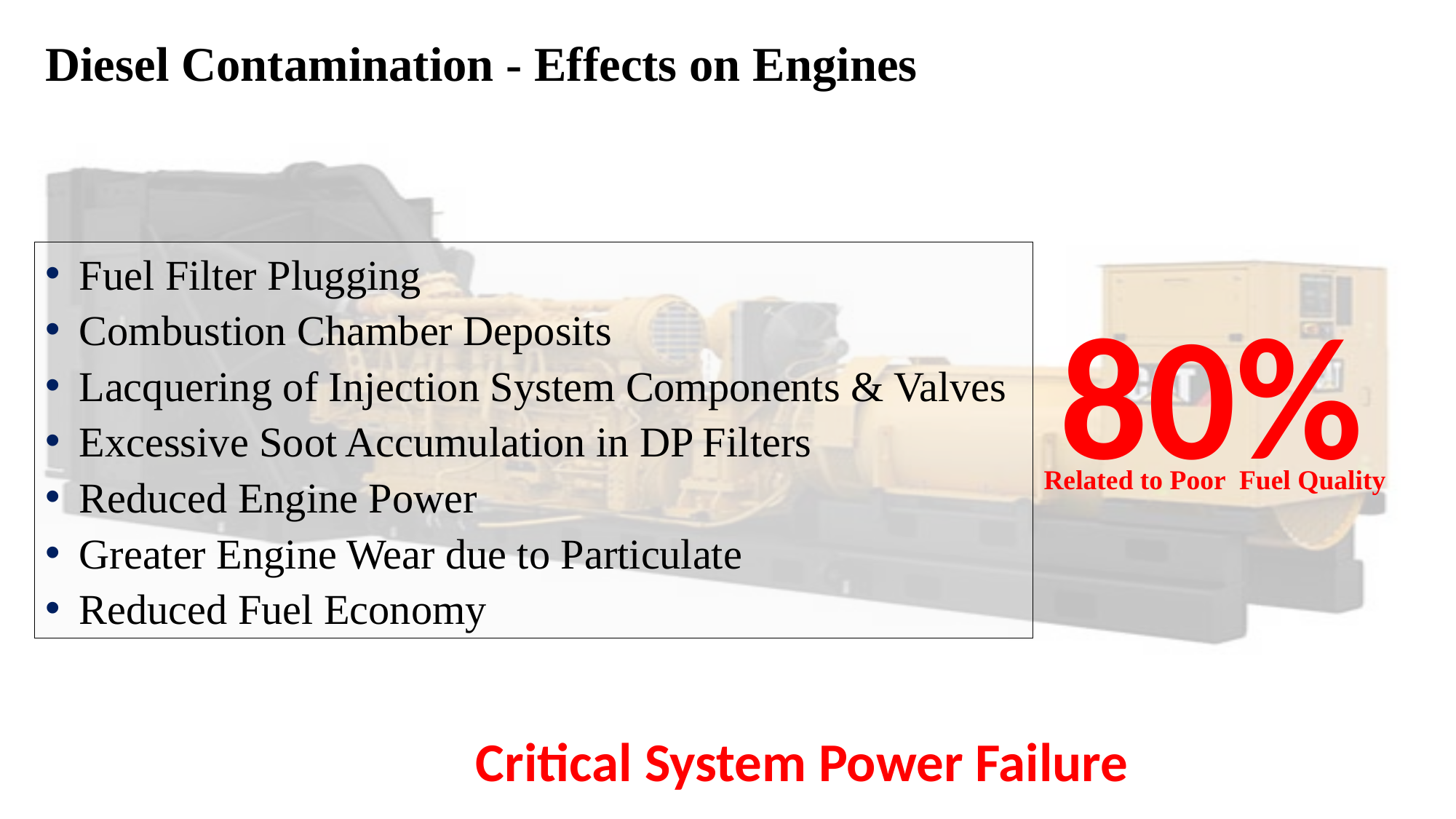

Diesel Contamination - Effects on Engines
Fuel Filter Plugging
Combustion Chamber Deposits
Lacquering of Injection System Components & Valves
Excessive Soot Accumulation in DP Filters
Reduced Engine Power
Greater Engine Wear due to Particulate
Reduced Fuel Economy
80%
Related to Poor  Fuel Quality
Critical System Power Failure